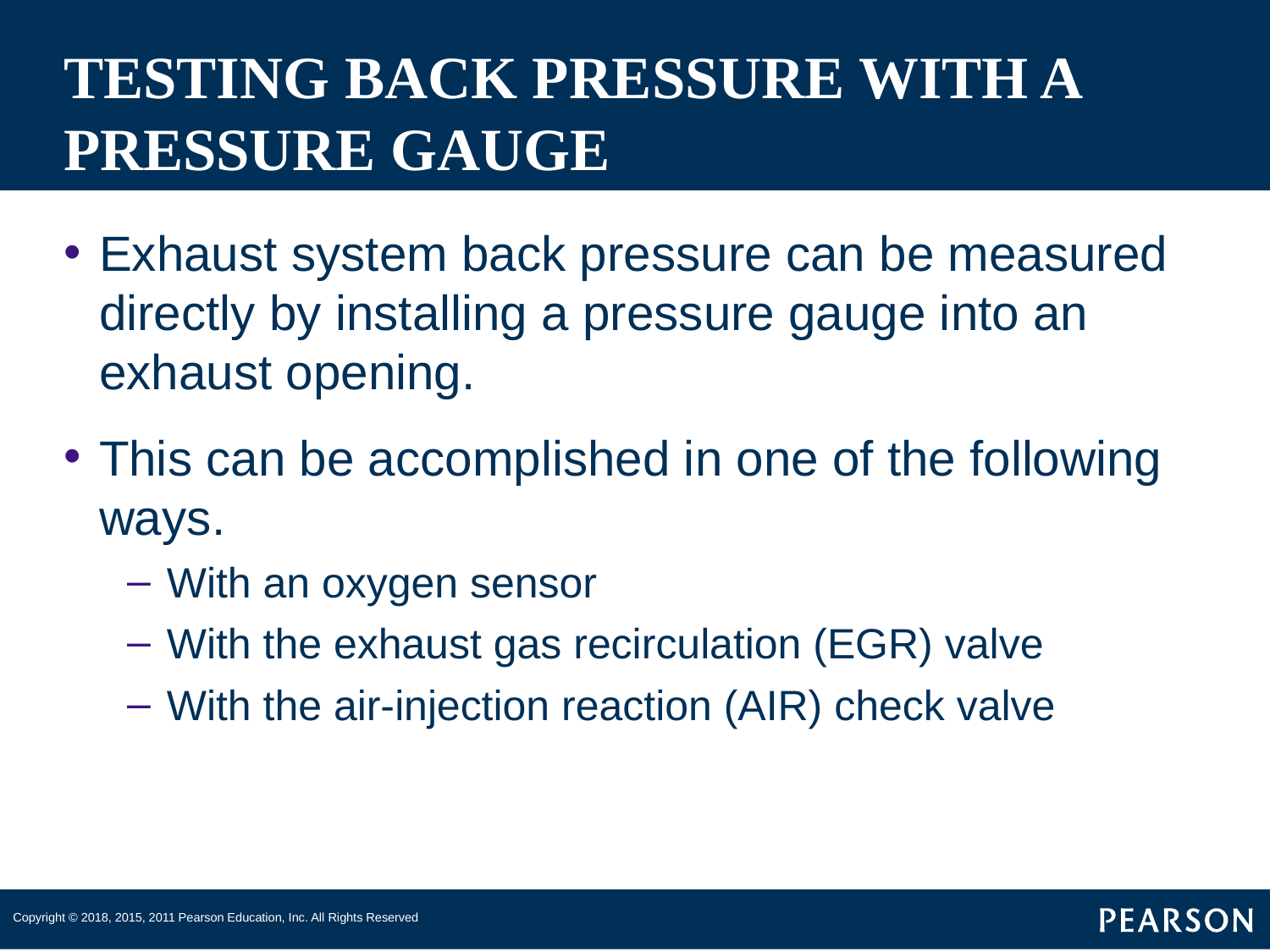

# TESTING BACK PRESSURE WITH A PRESSURE GAUGE
Exhaust system back pressure can be measured directly by installing a pressure gauge into an exhaust opening.
This can be accomplished in one of the following ways.
With an oxygen sensor
With the exhaust gas recirculation (EGR) valve
With the air-injection reaction (AIR) check valve